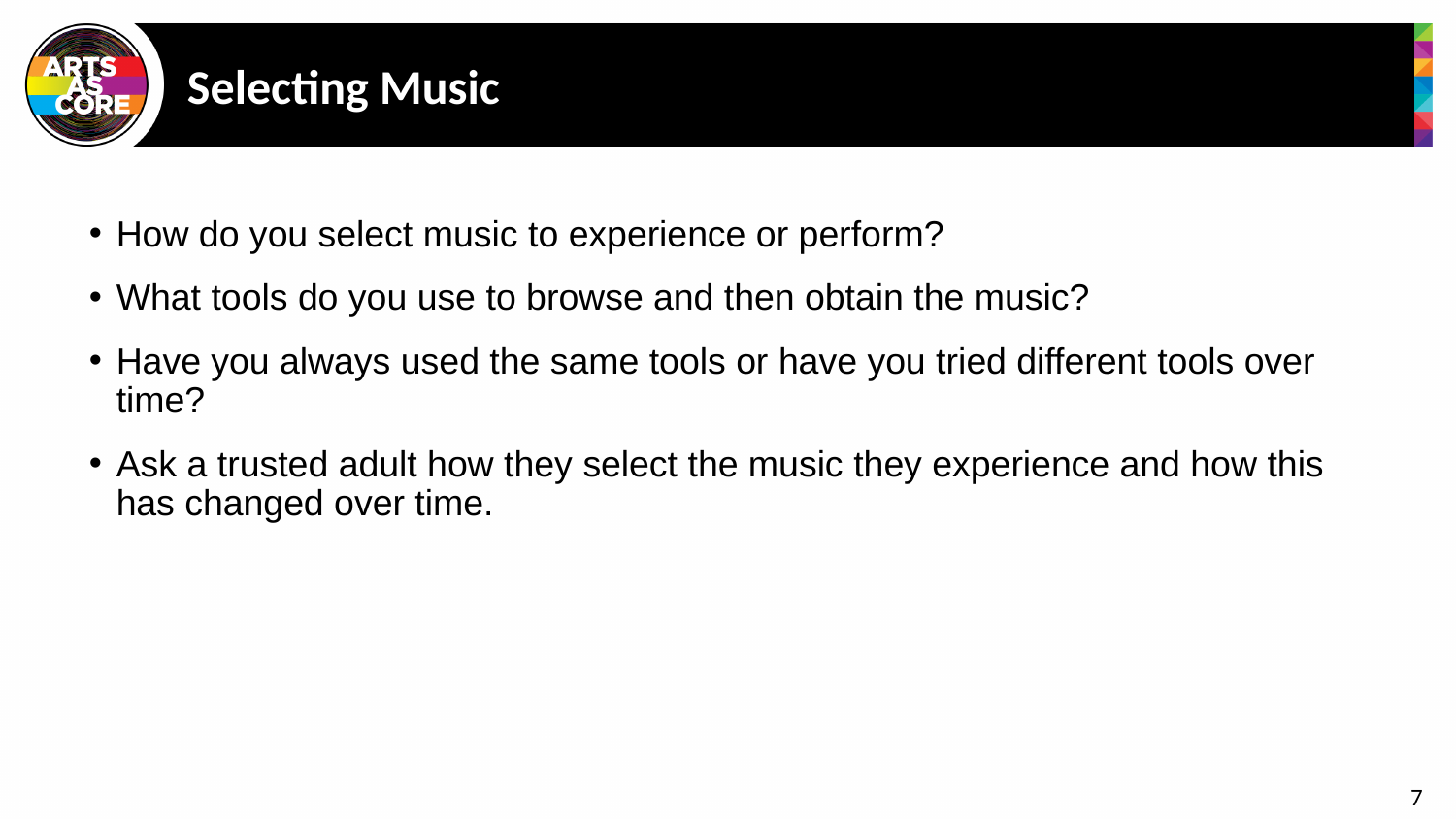

# Selecting Music
How do you select music to experience or perform?
What tools do you use to browse and then obtain the music?
Have you always used the same tools or have you tried different tools over time?
Ask a trusted adult how they select the music they experience and how this has changed over time.
7